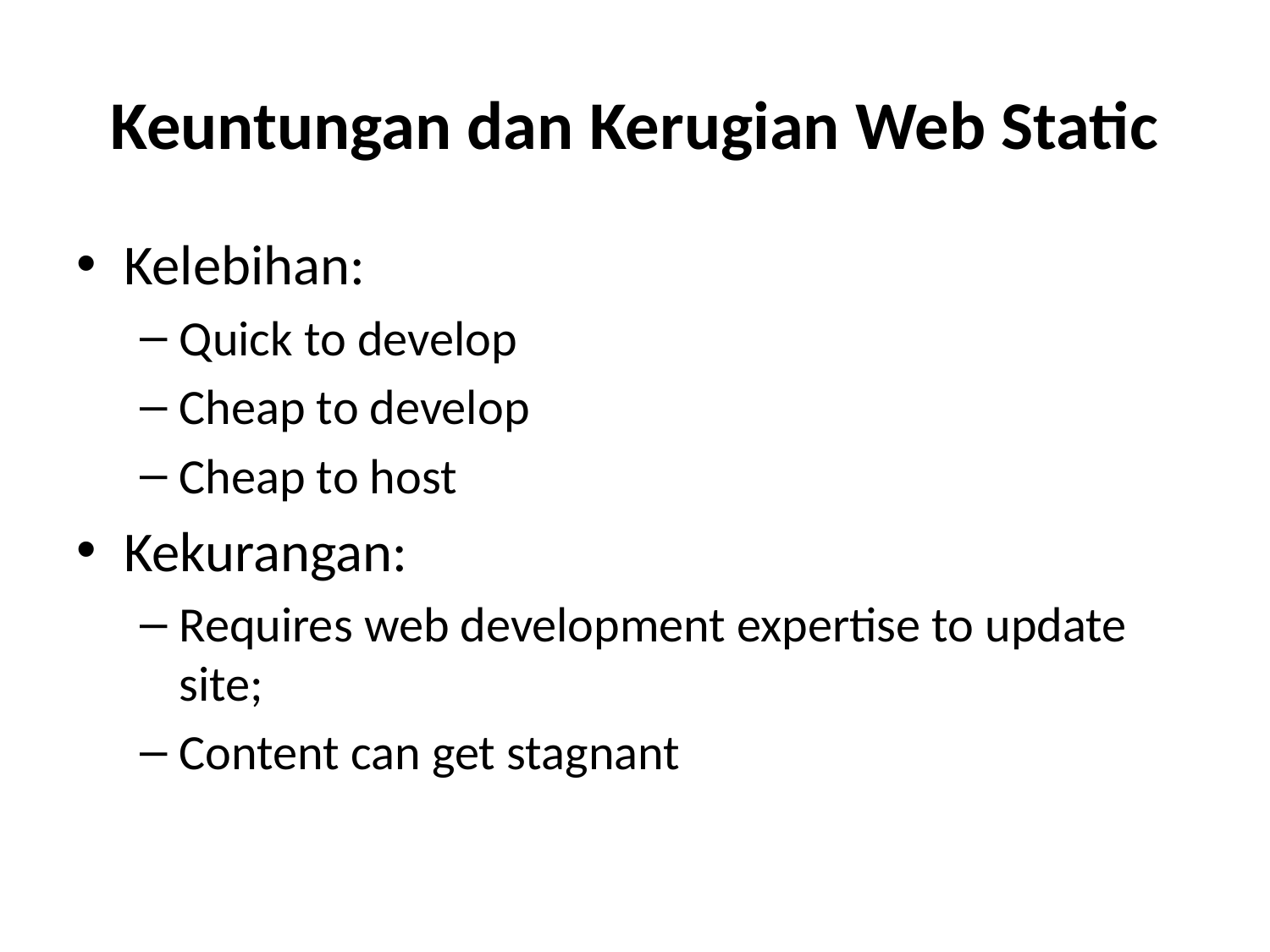

# Keuntungan dan Kerugian Web Static
Kelebihan:
Quick to develop
Cheap to develop
Cheap to host
Kekurangan:
Requires web development expertise to update site;
Content can get stagnant